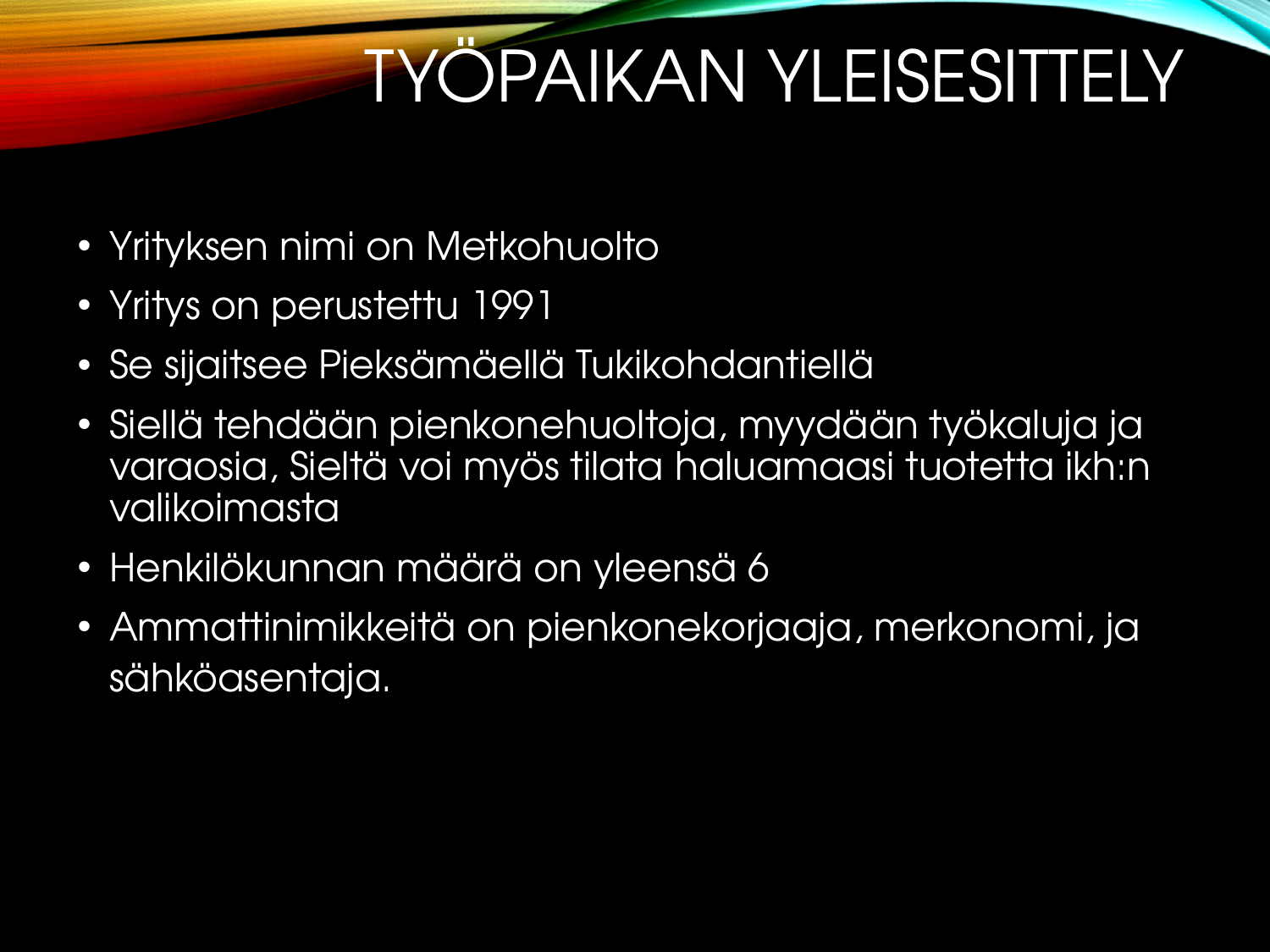

# Työpaikan yleisesittely

Yrityksen nimi on Metkohuolto
Yritys on perustettu 1991
Se sijaitsee Pieksämäellä Tukikohdantiellä
Siellä tehdään pienkonehuoltoja, myydään työkaluja ja varaosia, Sieltä voi myös tilata haluamaasi tuotetta ikh:n valikoimasta
Henkilökunnan määrä on yleensä 6
Ammattinimikkeitä on pienkonekorjaaja, merkonomi, ja sähköasentaja.